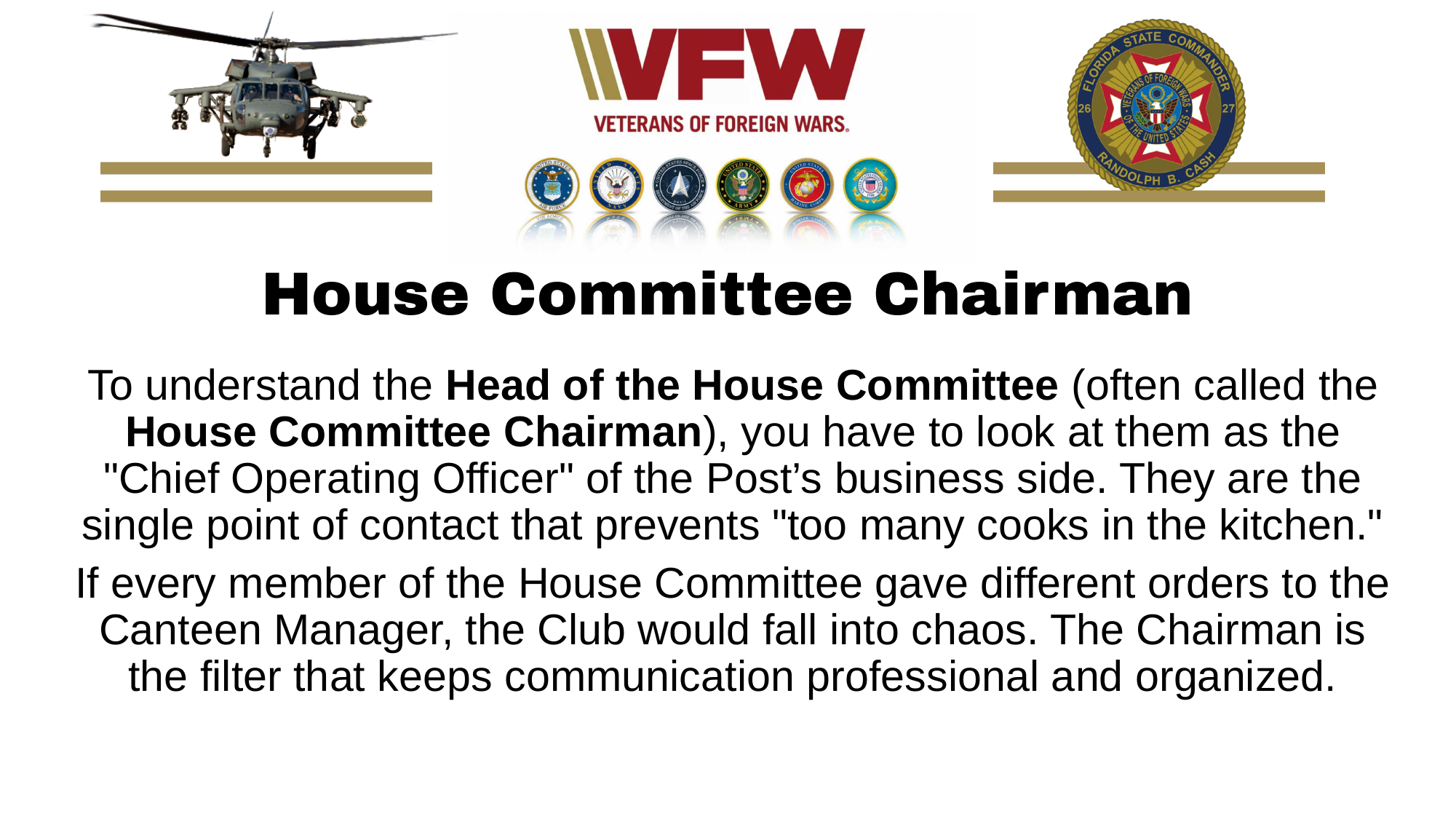

# House Committee Chairman
To understand the Head of the House Committee (often called the House Committee Chairman), you have to look at them as the "Chief Operating Officer" of the Post’s business side. They are the single point of contact that prevents "too many cooks in the kitchen."
If every member of the House Committee gave different orders to the Canteen Manager, the Club would fall into chaos. The Chairman is the filter that keeps communication professional and organized.